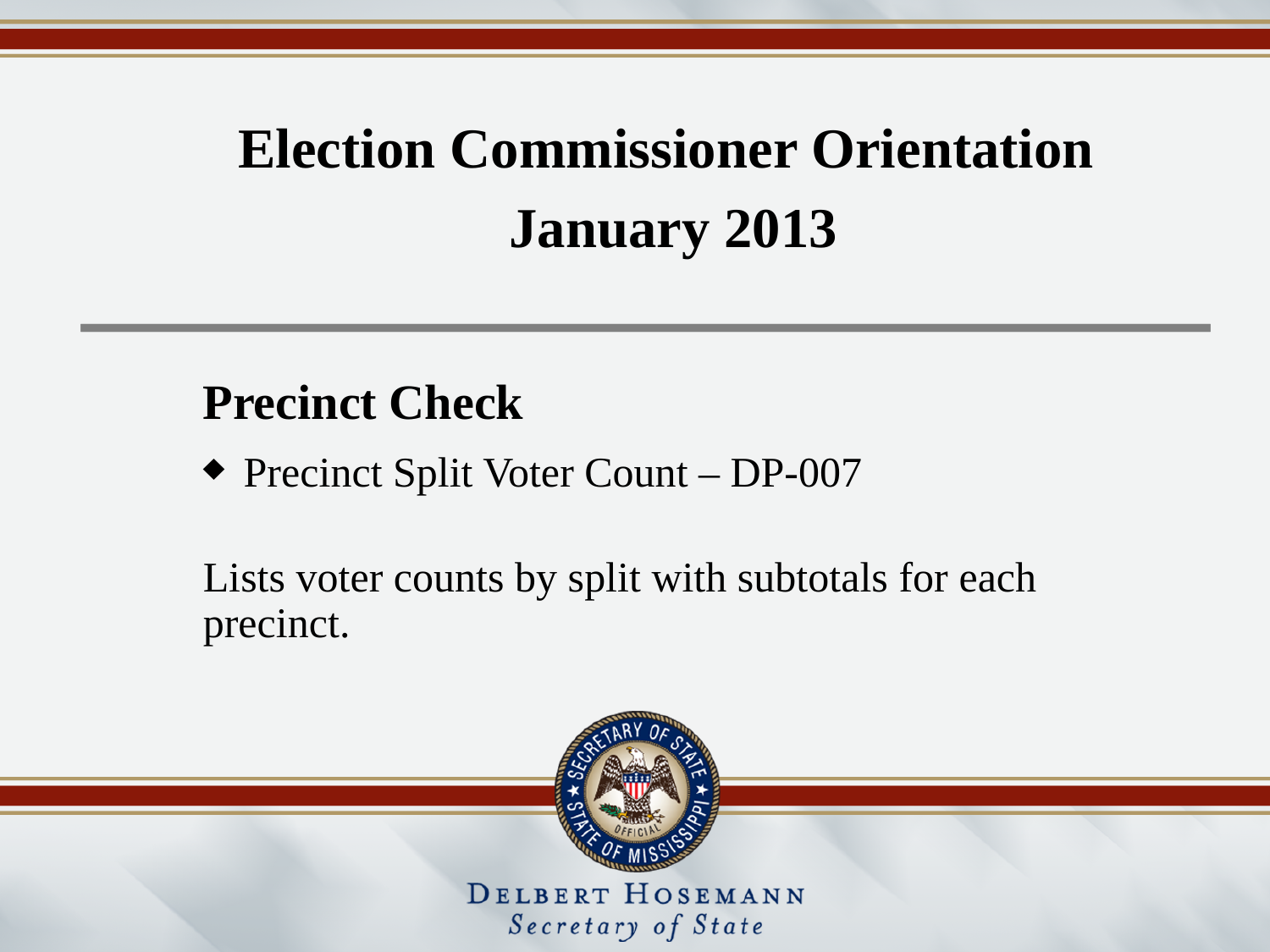

Precinct Check
 Precinct Split Voter Count – DP-007

Lists voter counts by split with subtotals for each precinct.